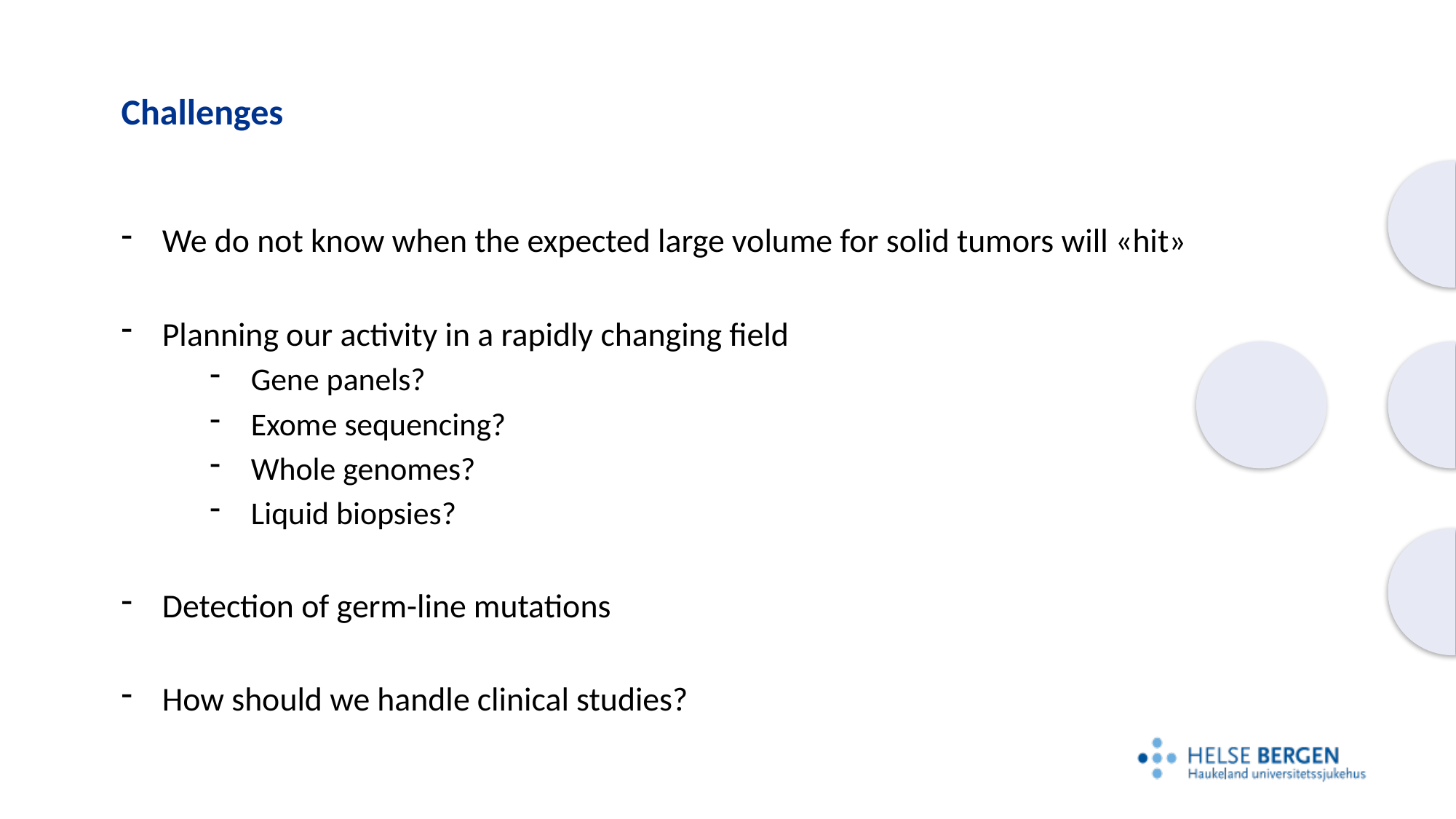

# Challenges
We do not know when the expected large volume for solid tumors will «hit»

Planning our activity in a rapidly changing field
Gene panels?
Exome sequencing?
Whole genomes?
Liquid biopsies?

Detection of germ-line mutations

How should we handle clinical studies?